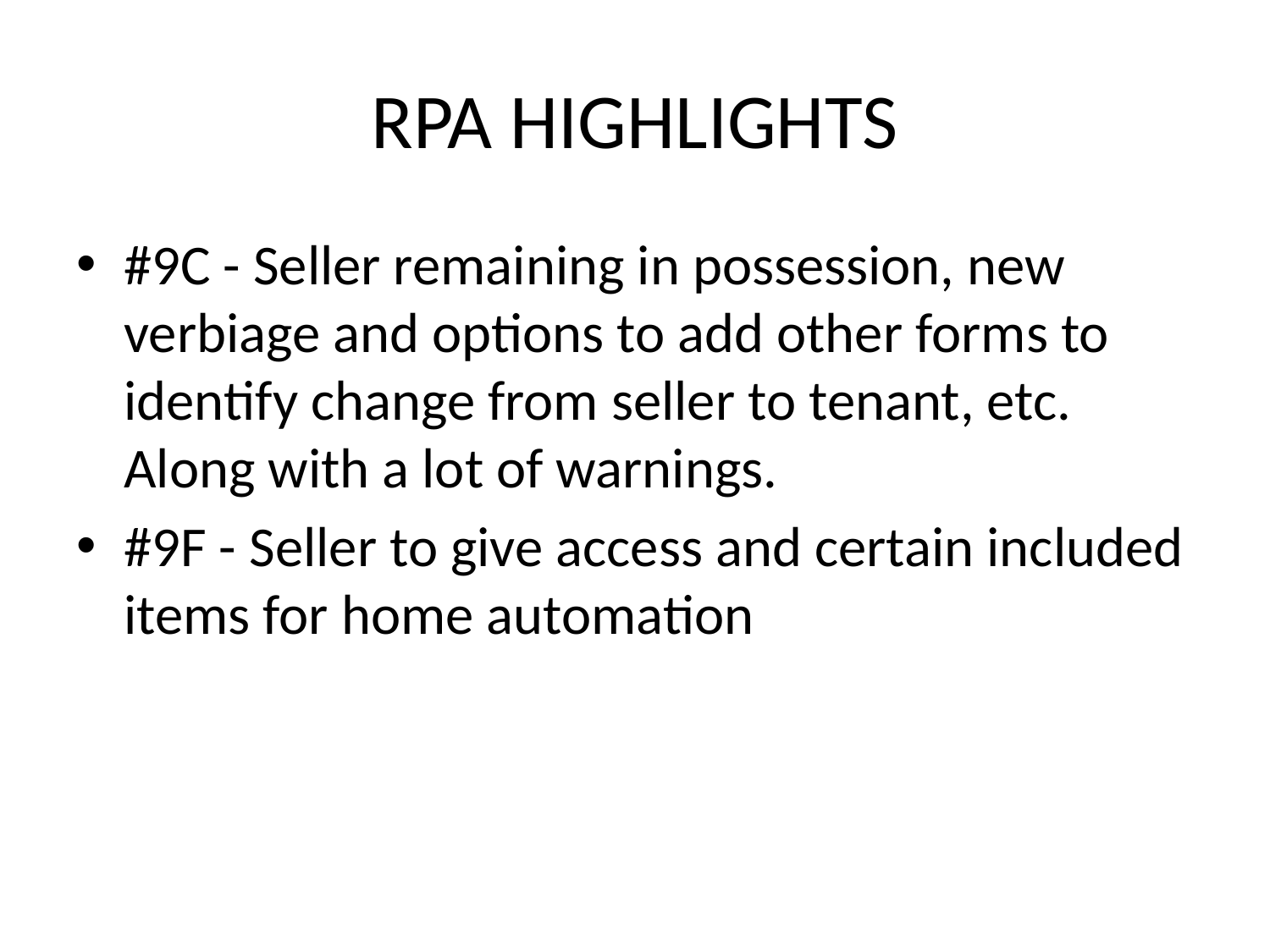

# RPA HIGHLIGHTS
#9C - Seller remaining in possession, new verbiage and options to add other forms to identify change from seller to tenant, etc.  Along with a lot of warnings.
#9F - Seller to give access and certain included items for home automation